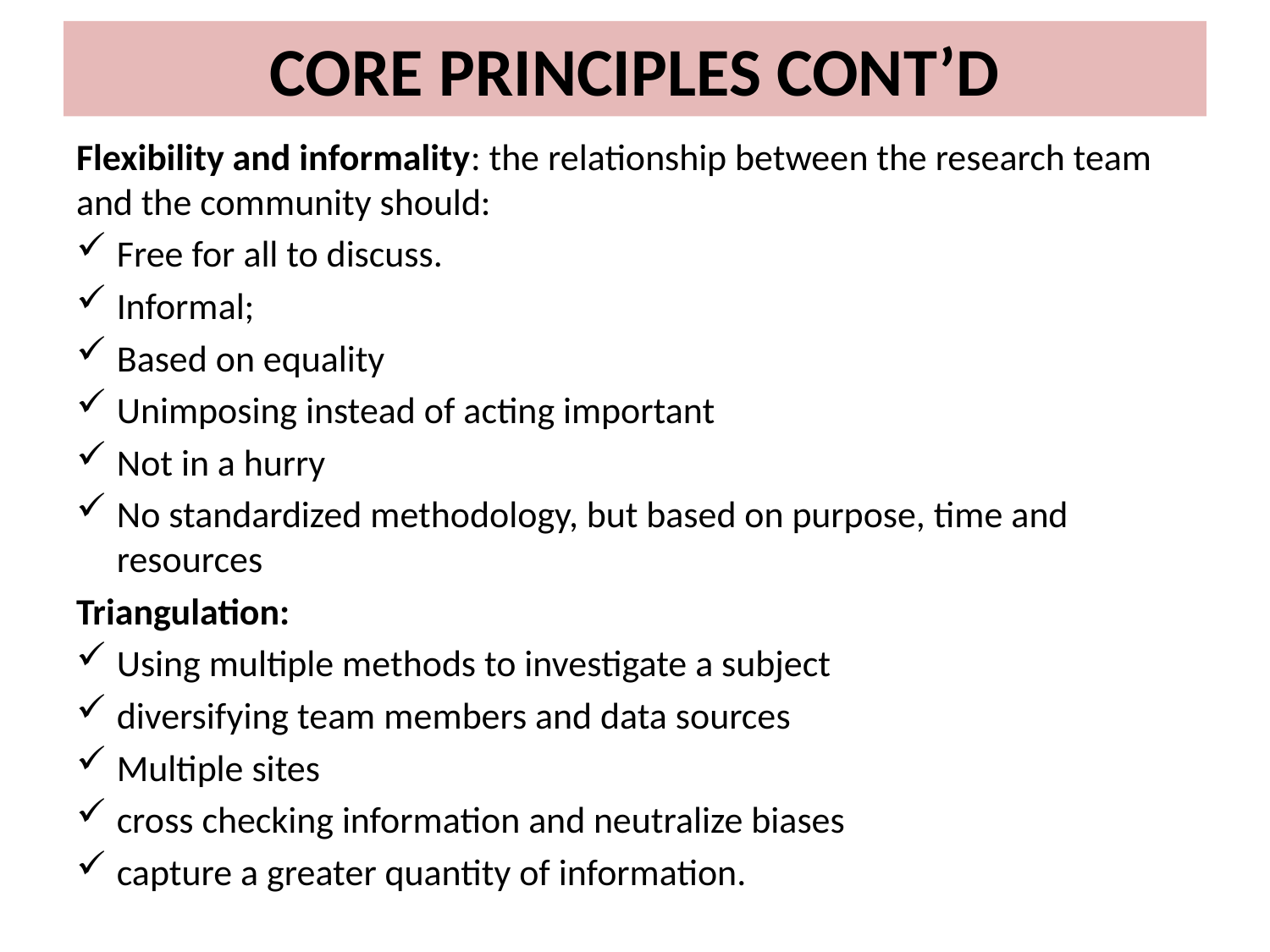

# CORE PRINCIPLES CONT’D
Flexibility and informality: the relationship between the research team and the community should:
Free for all to discuss.
Informal;
Based on equality
Unimposing instead of acting important
Not in a hurry
No standardized methodology, but based on purpose, time and resources
Triangulation:
Using multiple methods to investigate a subject
diversifying team members and data sources
Multiple sites
cross checking information and neutralize biases
capture a greater quantity of information.